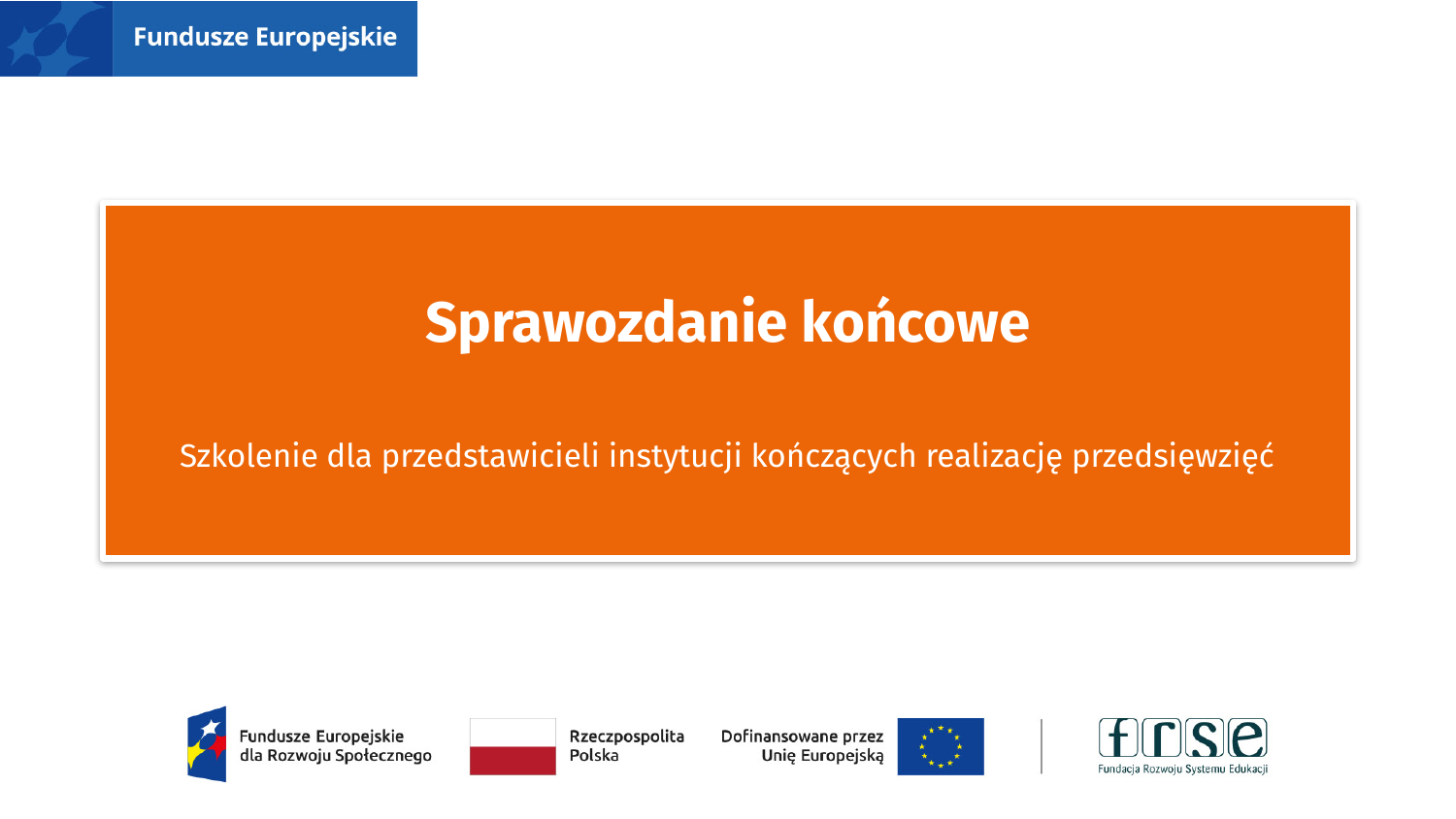

Sprawozdanie końcowe
Szkolenie dla przedstawicieli instytucji kończących realizację przedsięwzięć